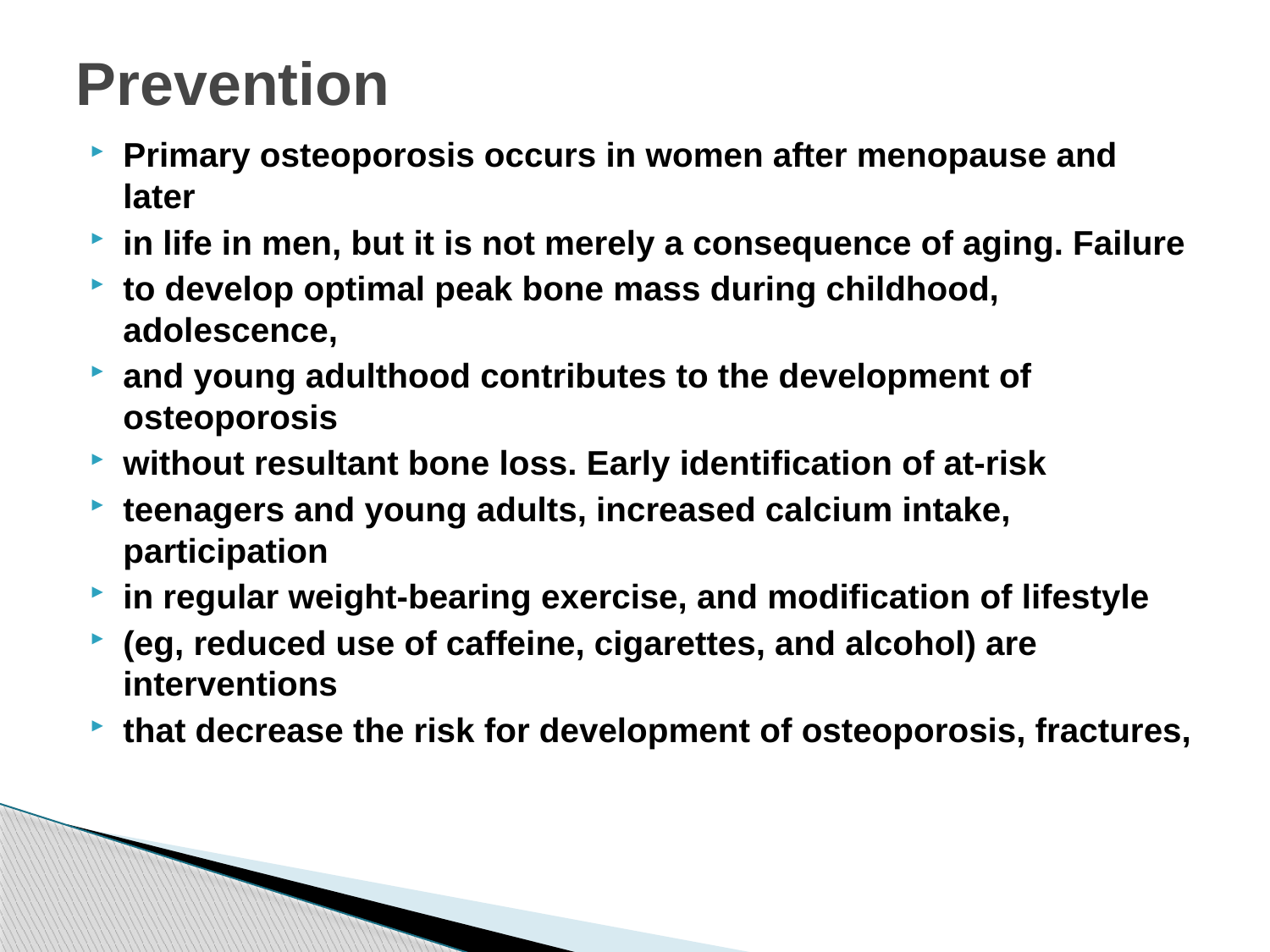

# Prevention
Primary osteoporosis occurs in women after menopause and later
in life in men, but it is not merely a consequence of aging. Failure
to develop optimal peak bone mass during childhood, adolescence,
and young adulthood contributes to the development of osteoporosis
without resultant bone loss. Early identification of at-risk
teenagers and young adults, increased calcium intake, participation
in regular weight-bearing exercise, and modification of lifestyle
(eg, reduced use of caffeine, cigarettes, and alcohol) are interventions
that decrease the risk for development of osteoporosis, fractures,